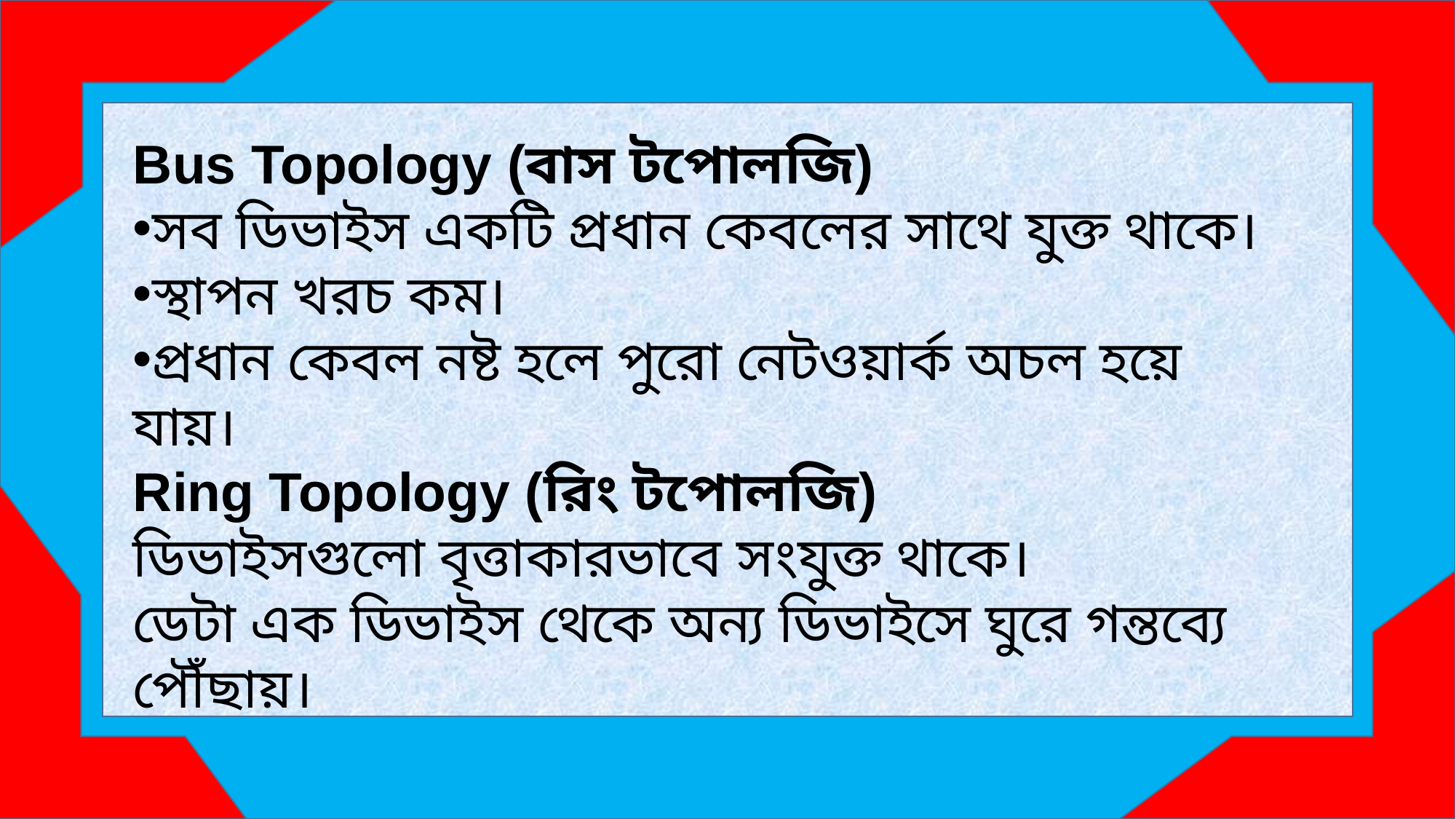

Bus Topology (বাস টপোলজি)
সব ডিভাইস একটি প্রধান কেবলের সাথে যুক্ত থাকে।
স্থাপন খরচ কম।
প্রধান কেবল নষ্ট হলে পুরো নেটওয়ার্ক অচল হয়ে যায়।
Ring Topology (রিং টপোলজি)
ডিভাইসগুলো বৃত্তাকারভাবে সংযুক্ত থাকে।
ডেটা এক ডিভাইস থেকে অন্য ডিভাইসে ঘুরে গন্তব্যে পৌঁছায়।